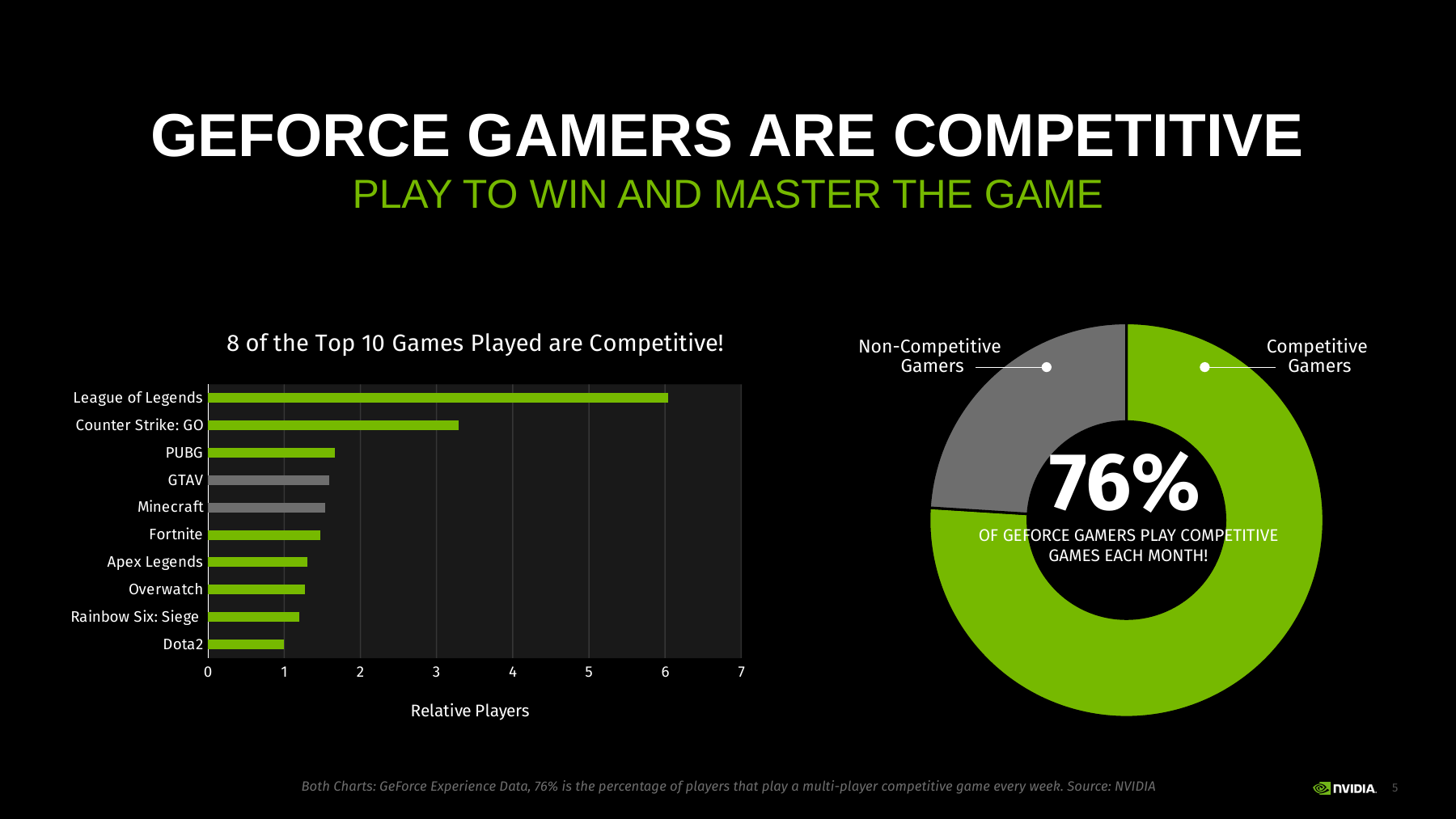

# GeForce Gamers are Competitive
Play to Win and Master the Game

### Chart

| Category |  |
|---|---|
| One | 76.0 |
| Two | 24.0 |

### Chart: 8 of the Top 10 Games Played are Competitive!

| Category |  |
|---|---|
| Dota2 | 1.0 |
| Rainbow Six: Siege  | 1.1978021978021978 |
| Overwatch | 1.2747252747252746 |
| Apex Legends | 1.3076923076923075 |
| Fortnite | 1.4725274725274726 |
| Minecraft | 1.5384615384615383 |
| GTAV | 1.5934065934065933 |
| PUBG | 1.6593406593406592 |
| Counter Strike: GO | 3.285714285714286 |
| League of Legends | 6.043956043956044 |
Non-Competitive
Gamers
Competitive
Gamers
76%
OF GEFORCE GAMERS PLAY COMPETITIVE GAMES EACH MONTH!
Both Charts: GeForce Experience Data, 76% is the percentage of players that play a multi-player competitive game every week. Source: NVIDIA